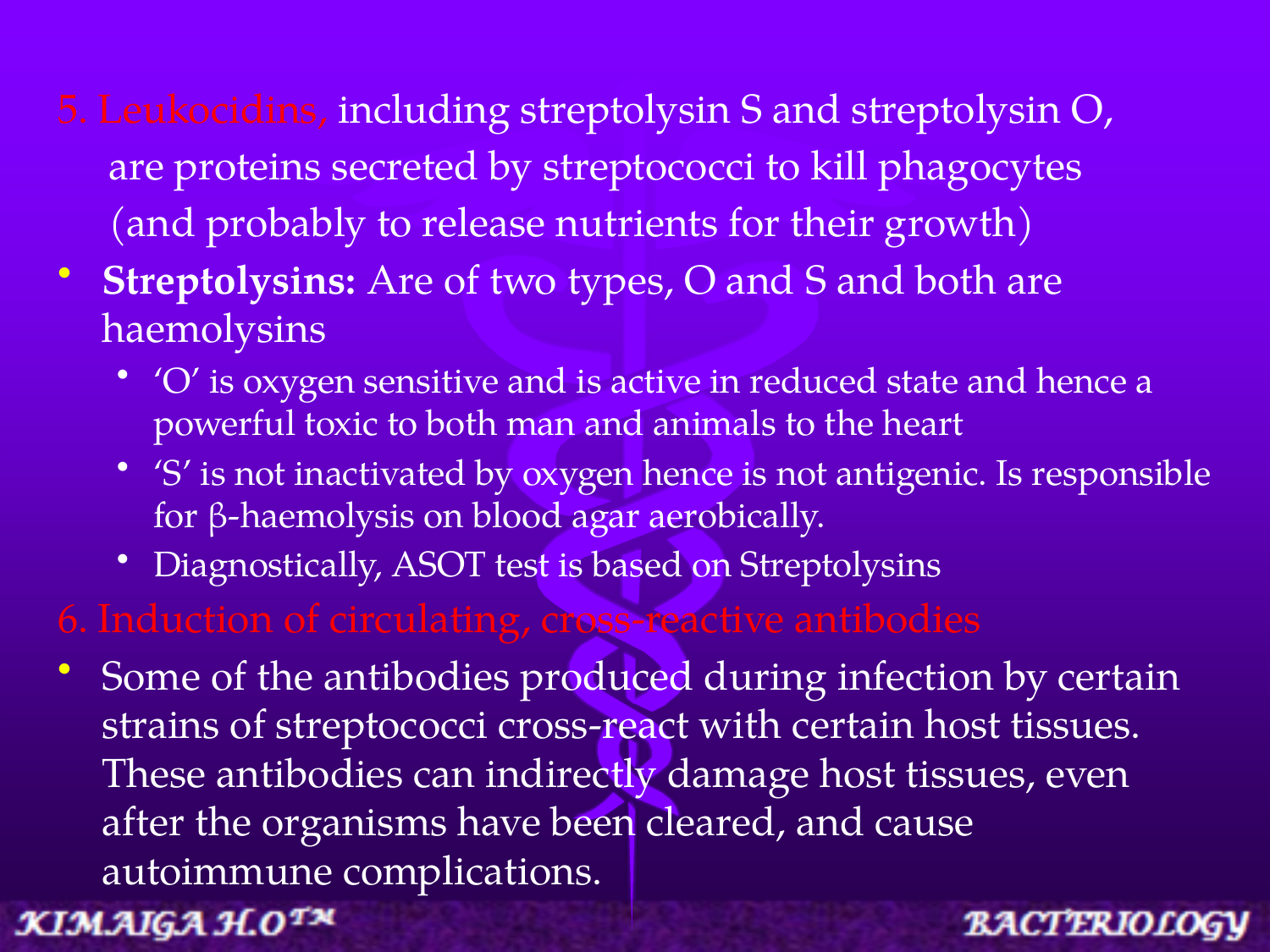

5. Leukocidins, including streptolysin S and streptolysin O,
     are proteins secreted by streptococci to kill phagocytes
     (and probably to release nutrients for their growth)
Streptolysins: Are of two types, O and S and both are haemolysins
‘O’ is oxygen sensitive and is active in reduced state and hence a powerful toxic to both man and animals to the heart
‘S’ is not inactivated by oxygen hence is not antigenic. Is responsible for β-haemolysis on blood agar aerobically.
Diagnostically, ASOT test is based on Streptolysins
6. Induction of circulating, cross-reactive antibodies
Some of the antibodies produced during infection by certain strains of streptococci cross-react with certain host tissues. These antibodies can indirectly damage host tissues, even after the organisms have been cleared, and cause autoimmune complications.